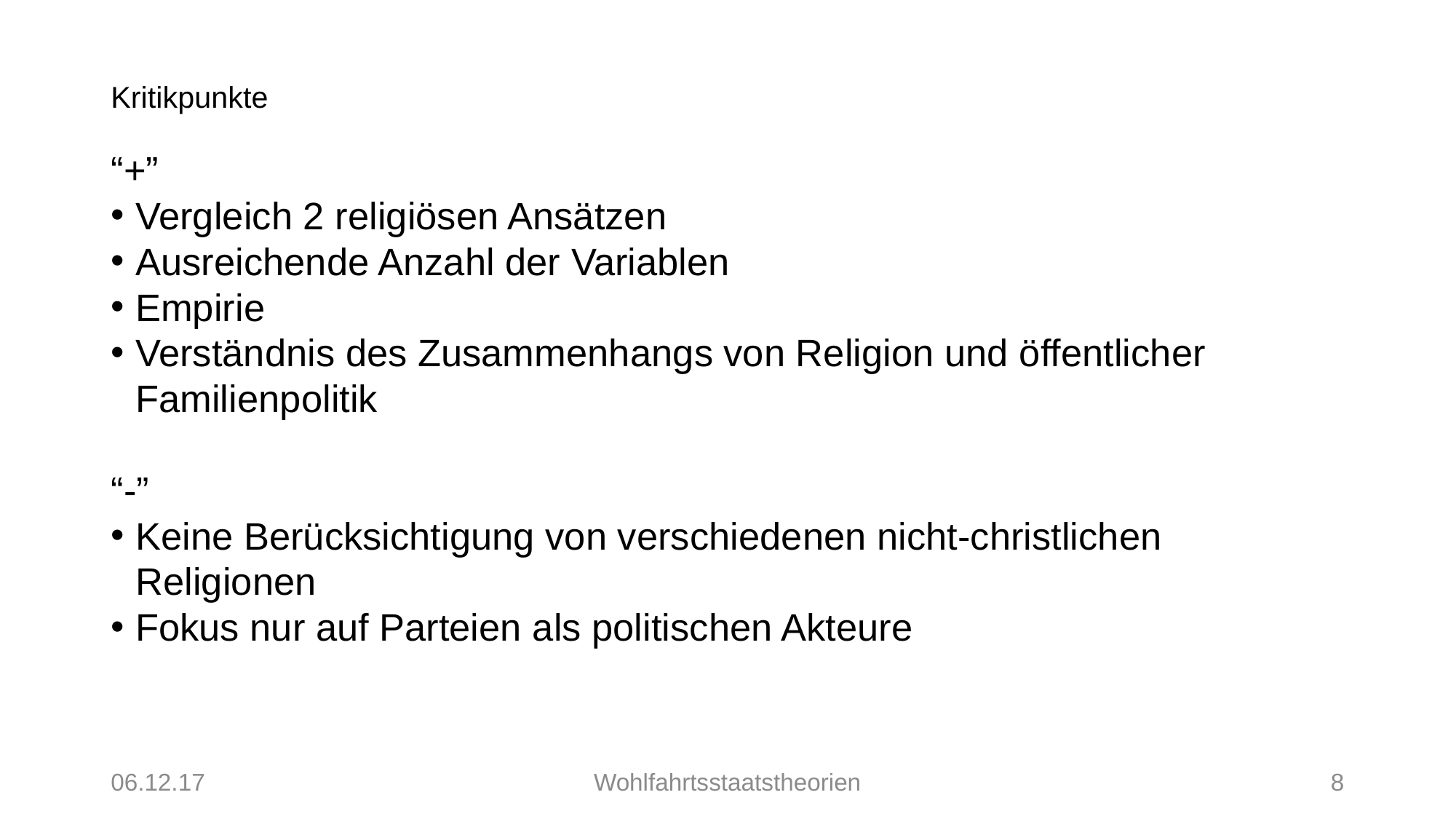

# Kritikpunkte
“+”
Vergleich 2 religiösen Ansätzen
Ausreichende Anzahl der Variablen
Empirie
Verständnis des Zusammenhangs von Religion und öffentlicher Familienpolitik

“-”
Keine Berücksichtigung von verschiedenen nicht-christlichen Religionen
Fokus nur auf Parteien als politischen Akteure

06.12.17
Wohlfahrtsstaatstheorien
8